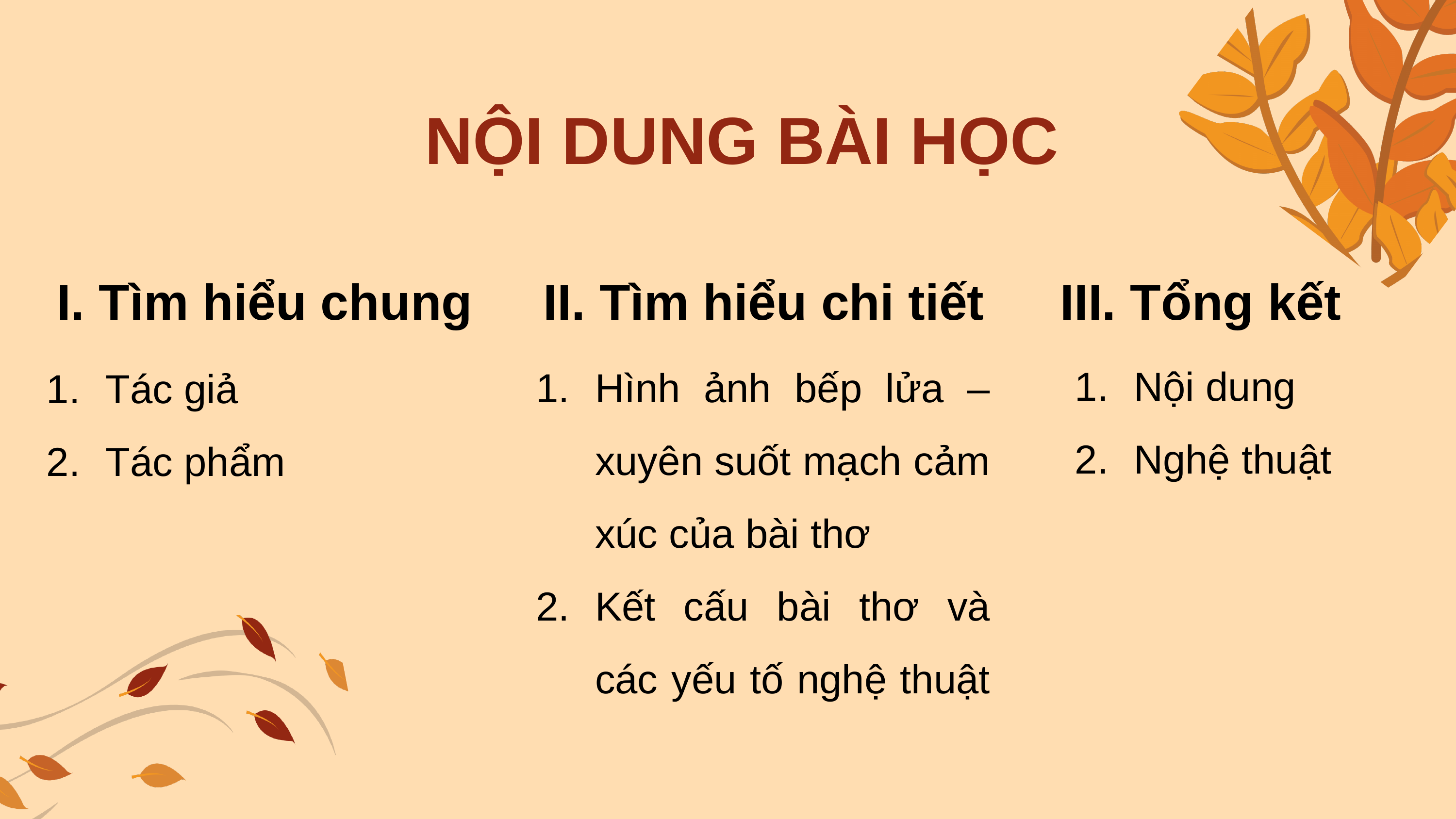

NỘI DUNG BÀI HỌC
I. Tìm hiểu chung
Tác giả
Tác phẩm
II. Tìm hiểu chi tiết
Hình ảnh bếp lửa – xuyên suốt mạch cảm xúc của bài thơ
Kết cấu bài thơ và các yếu tố nghệ thuật
III. Tổng kết
Nội dung
Nghệ thuật